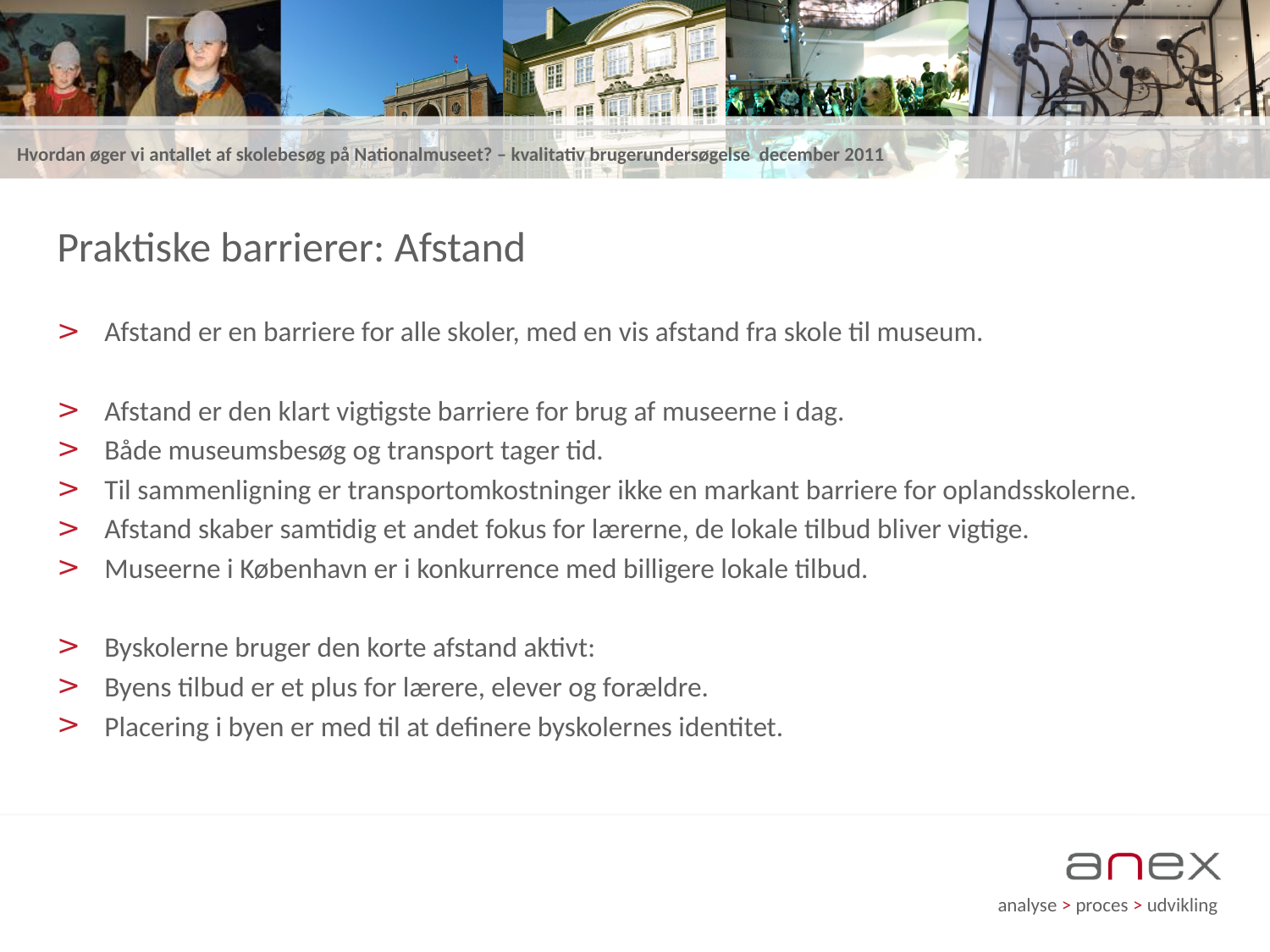

# Praktiske barrierer: Afstand
Afstand er en barriere for alle skoler, med en vis afstand fra skole til museum.

Afstand er den klart vigtigste barriere for brug af museerne i dag.
Både museumsbesøg og transport tager tid.
Til sammenligning er transportomkostninger ikke en markant barriere for oplandsskolerne.
Afstand skaber samtidig et andet fokus for lærerne, de lokale tilbud bliver vigtige.
Museerne i København er i konkurrence med billigere lokale tilbud.

Byskolerne bruger den korte afstand aktivt:
Byens tilbud er et plus for lærere, elever og forældre.
Placering i byen er med til at definere byskolernes identitet.